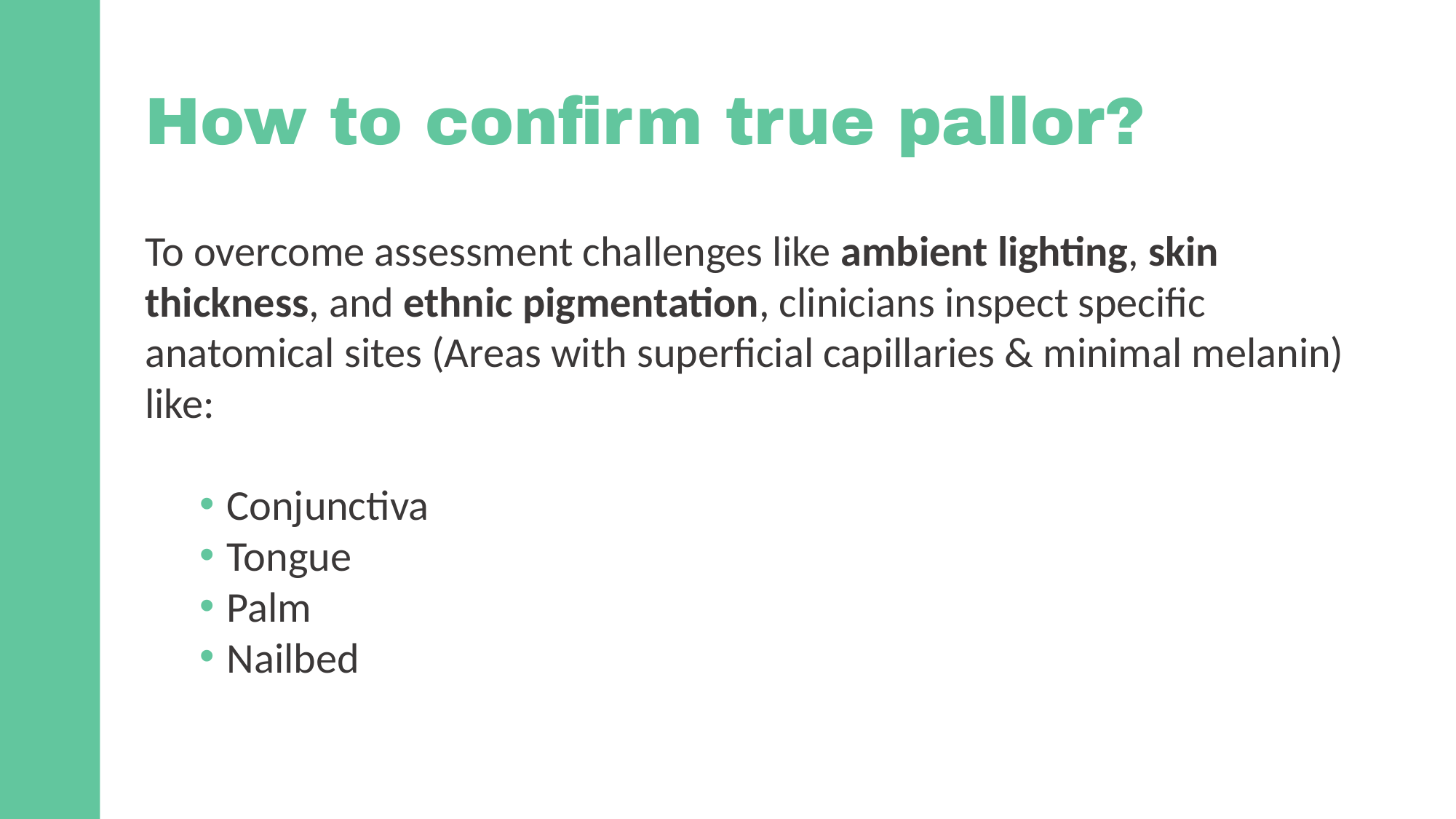

# How to confirm true pallor?
To overcome assessment challenges like ambient lighting, skin thickness, and ethnic pigmentation, clinicians inspect specific anatomical sites (Areas with superficial capillaries & minimal melanin) like:

Conjunctiva
Tongue
Palm
Nailbed